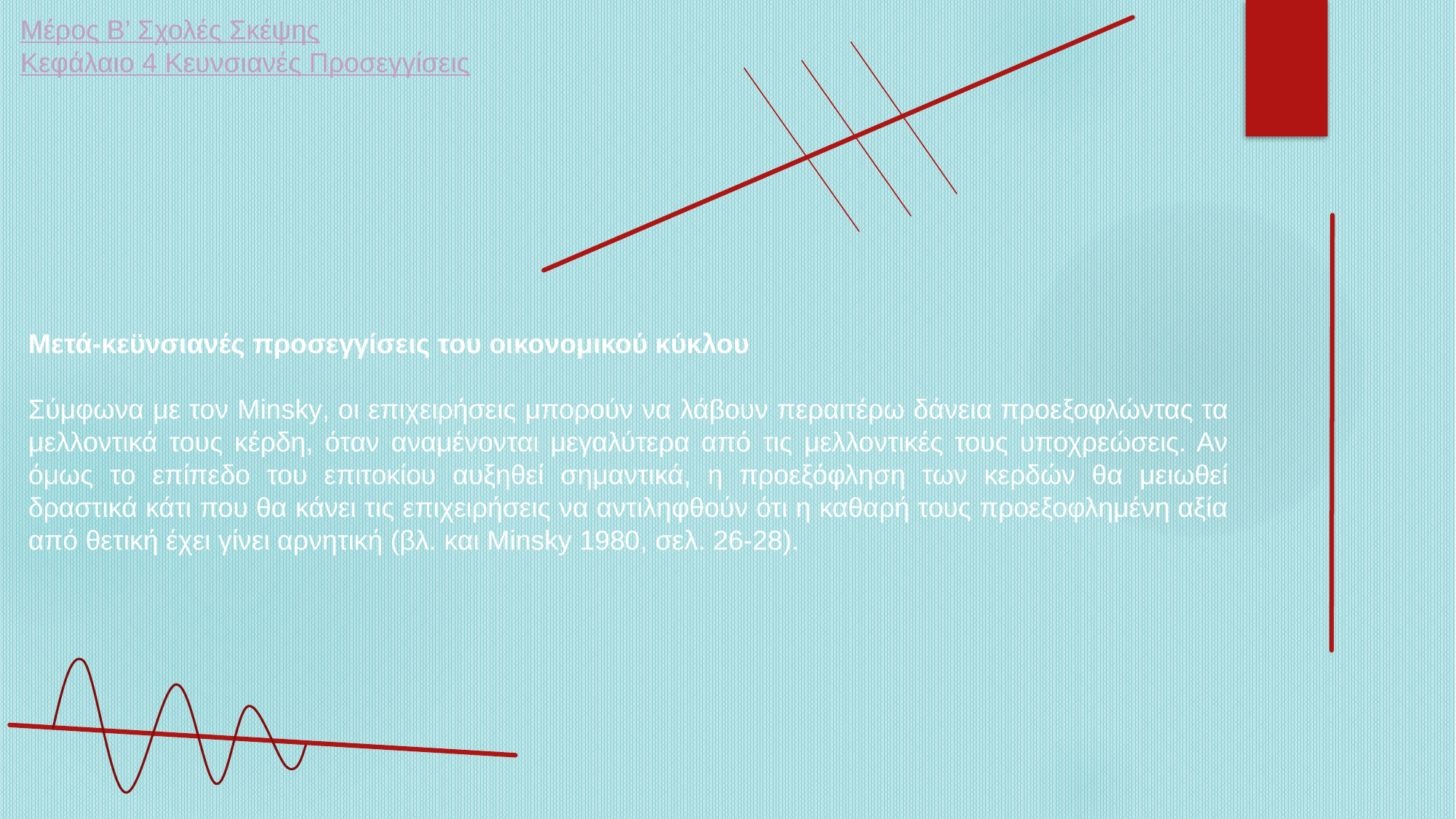

Μέρος Β’ Σχολές Σκέψης
Κεφάλαιο 4 Κευνσιανές Προσεγγίσεις
Μετά-κεϋνσιανές προσεγγίσεις του οικονομικού κύκλου

Σύμφωνα με τον Minsky, οι επιχειρήσεις μπορούν να λάβουν περαιτέρω δάνεια προεξοφλώντας τα μελλοντικά τους κέρδη, όταν αναμένονται μεγαλύτερα από τις μελλοντικές τους υποχρεώσεις. Αν όμως το επίπεδο του επιτοκίου αυξηθεί σημαντικά, η προεξόφληση των κερδών θα μειωθεί δραστικά κάτι που θα κάνει τις επιχειρήσεις να αντιληφθούν ότι η καθαρή τους προεξοφλημένη αξία από θετική έχει γίνει αρνητική (βλ. και Minsky 1980, σελ. 26-28).